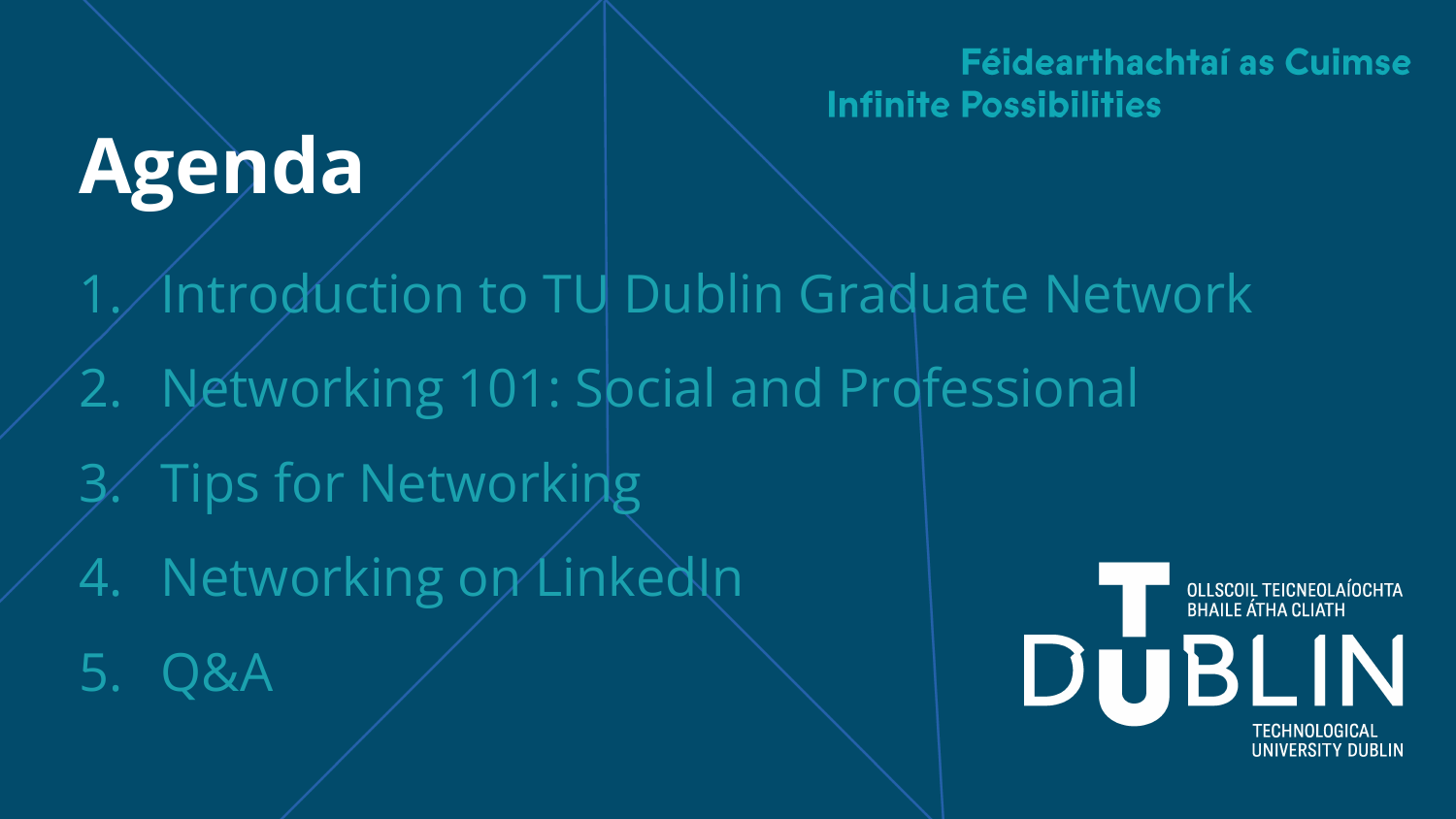

Agenda
Introduction to TU Dublin Graduate Network
Networking 101: Social and Professional
Tips for Networking
Networking on LinkedIn
Q&A